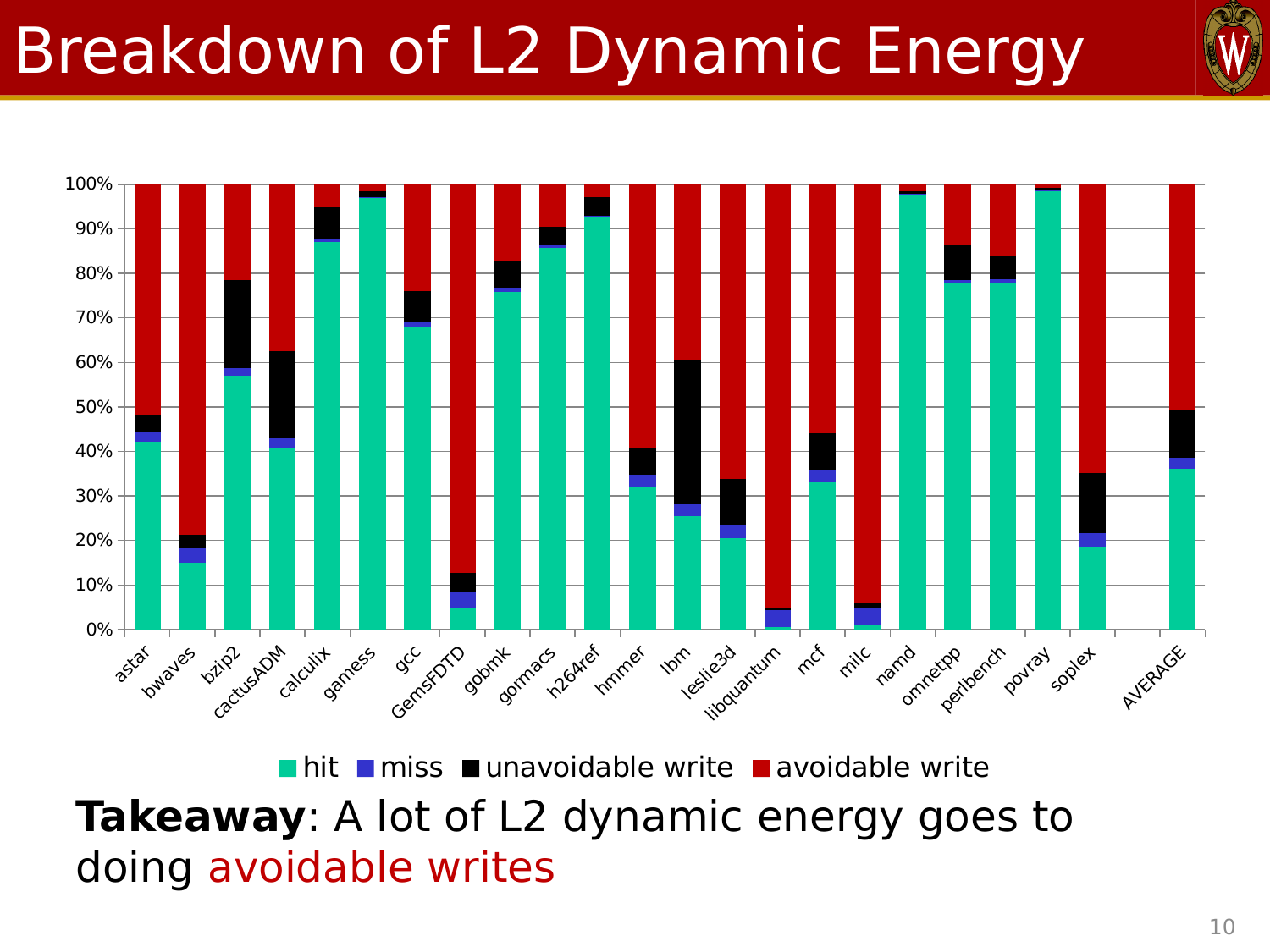

# Breakdown of L2 Dynamic Energy

### Chart

| Category | hit | miss | unavoidable write | avoidable write |
|---|---|---|---|---|
| astar | 546902.1690912 | 29380.038029000003 | 46610.6907288 | 672190.3929696 |
| bwaves | 231986.5385084 | 51801.159618000005 | 45218.6348028 | 1223630.8727184 |
| bzip2 | 1279374.7585476 | 37759.397547 | 441522.0459372 | 482895.6024168 |
| cactusADM | 930860.83077 | 53315.17735400001 | 448732.0031508 | 857277.2346396 |
| calculix | 577227.2375792 | 3437.968072 | 47606.35356 | 34815.111914400004 |
| gamess | 1433942.2047132 | 1820.5532670000002 | 20888.8930056 | 21881.072976 |
| gcc | 2289972.5565287997 | 42324.520555 | 228662.2192116 | 807668.0184408 |
| GemsFDTD | 241466.97749199998 | 192997.749871 | 219667.5135168 | 4513086.0180276 |
| gobmk | 1429810.9703227999 | 17871.961108000003 | 112597.624482 | 323965.2630336 |
| gormacs | 1034490.5900835999 | 6834.721059 | 50250.7156224 | 115532.5877424 |
| h264ref | 382982.1196084 | 1271.838074 | 17362.061088000002 | 11996.9317044 |
| hmmer | 311728.4496404 | 25999.043490000004 | 60883.8896448 | 574960.0210524 |
| lbm | 2401629.4775356 | 276529.307615 | 3048084.8377536 | 3734016.2049732 |
| leslie3d | 1071879.8151204 | 162903.914484 | 536632.6617 | 3457902.8371860003 |
| libquantum | 8965.4472336 | 69196.04613500001 | 4610.8723416 | 1690964.4000444 |
| mcf | 7819553.9812936 | 617850.982592 | 1956124.6059732 | 13199500.8471456 |
| milc | 37783.5615768 | 147316.866225 | 45418.2462624 | 3566666.049606 |
| namd | 1083716.1500776 | 1068.39793 | 7667.3003724 | 16651.339806 |
| omnetpp | 721658.4689808 | 8207.800063 | 73428.71888880001 | 126019.9169688 |
| perlbench | 1750101.1136647998 | 19640.483103000002 | 121366.5972612 | 358601.4429744 |
| povray | 1628999.4205316 | 1024.6185480000001 | 9707.8214436 | 13581.8510472 |
| soplex | 1198654.8927964 | 206279.59273 | 863672.6377836 | 4194927.1193052 |
|  | None | None | None | None |
| AVERAGE | 28413687.7316968 | 1974832.1374690002 | 8406716.9445312 | 39998731.1366928 |
Takeaway: A lot of L2 dynamic energy goes to doing avoidable writes
10